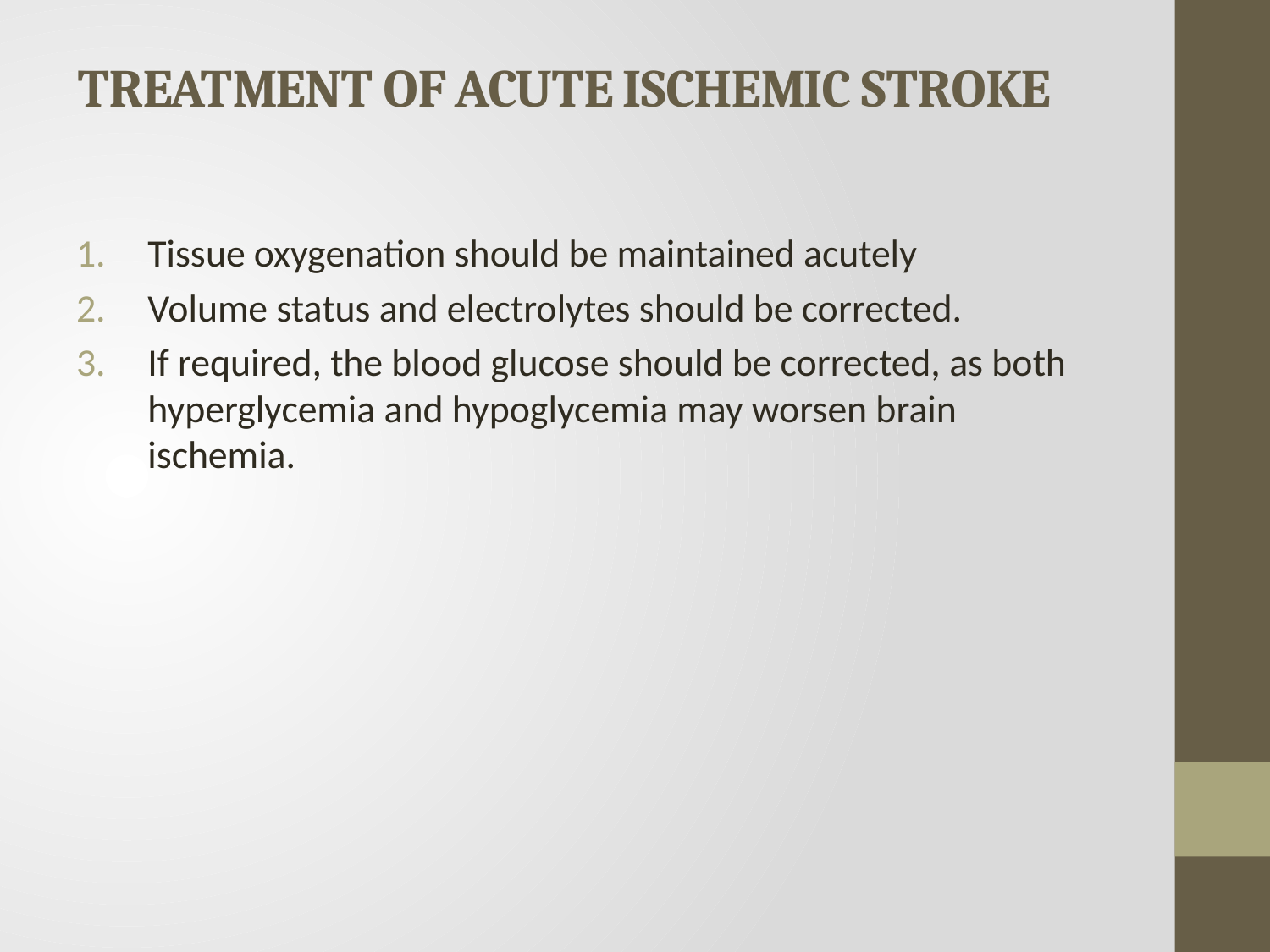

# TREATMENT OF ACUTE ISCHEMIC STROKE
Tissue oxygenation should be maintained acutely
Volume status and electrolytes should be corrected.
If required, the blood glucose should be corrected, as both hyperglycemia and hypoglycemia may worsen brain ischemia.